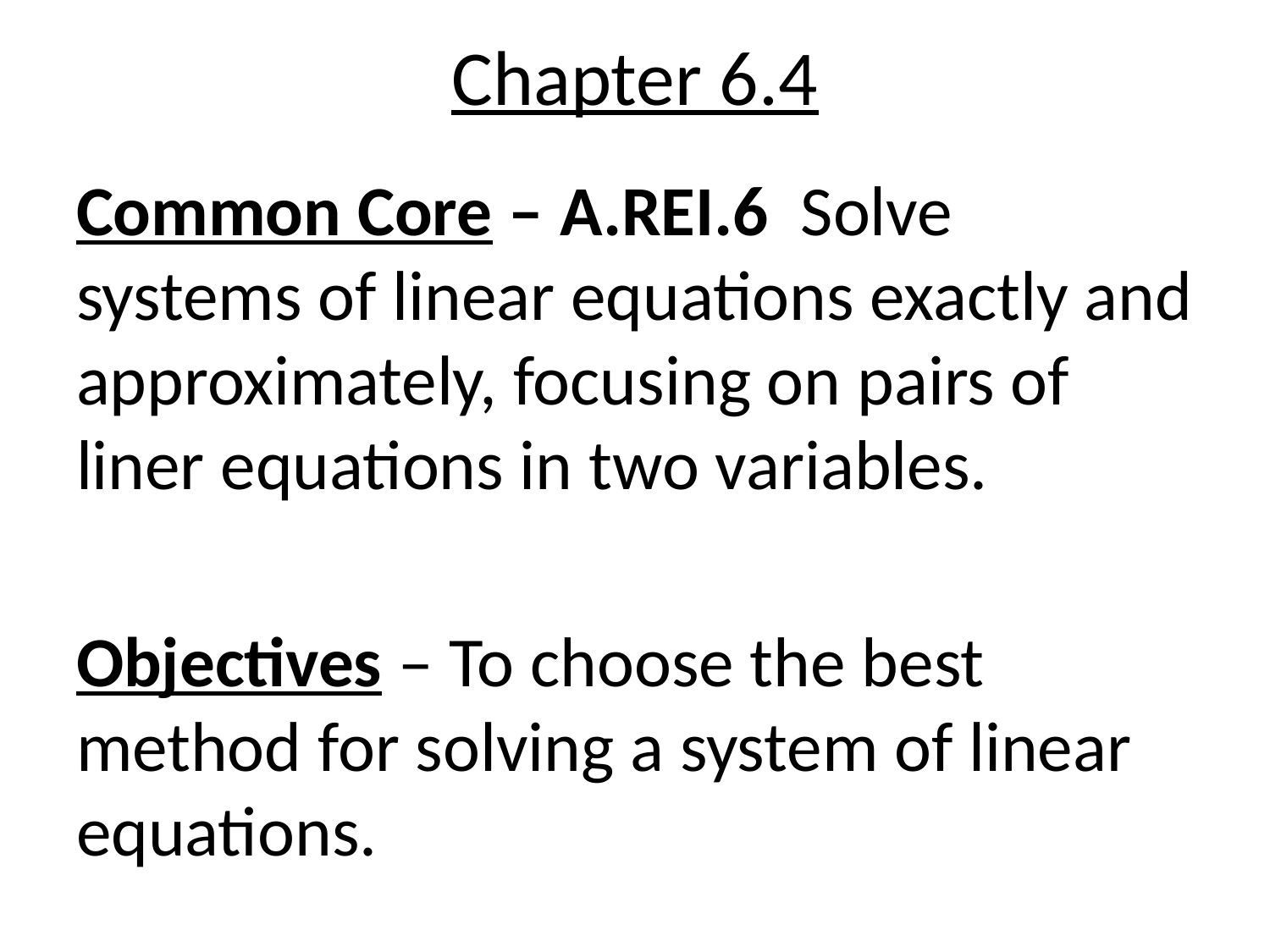

# Chapter 6.4
Common Core – A.REI.6  Solve systems of linear equations exactly and approximately, focusing on pairs of liner equations in two variables.

Objectives – To choose the best method for solving a system of linear equations.